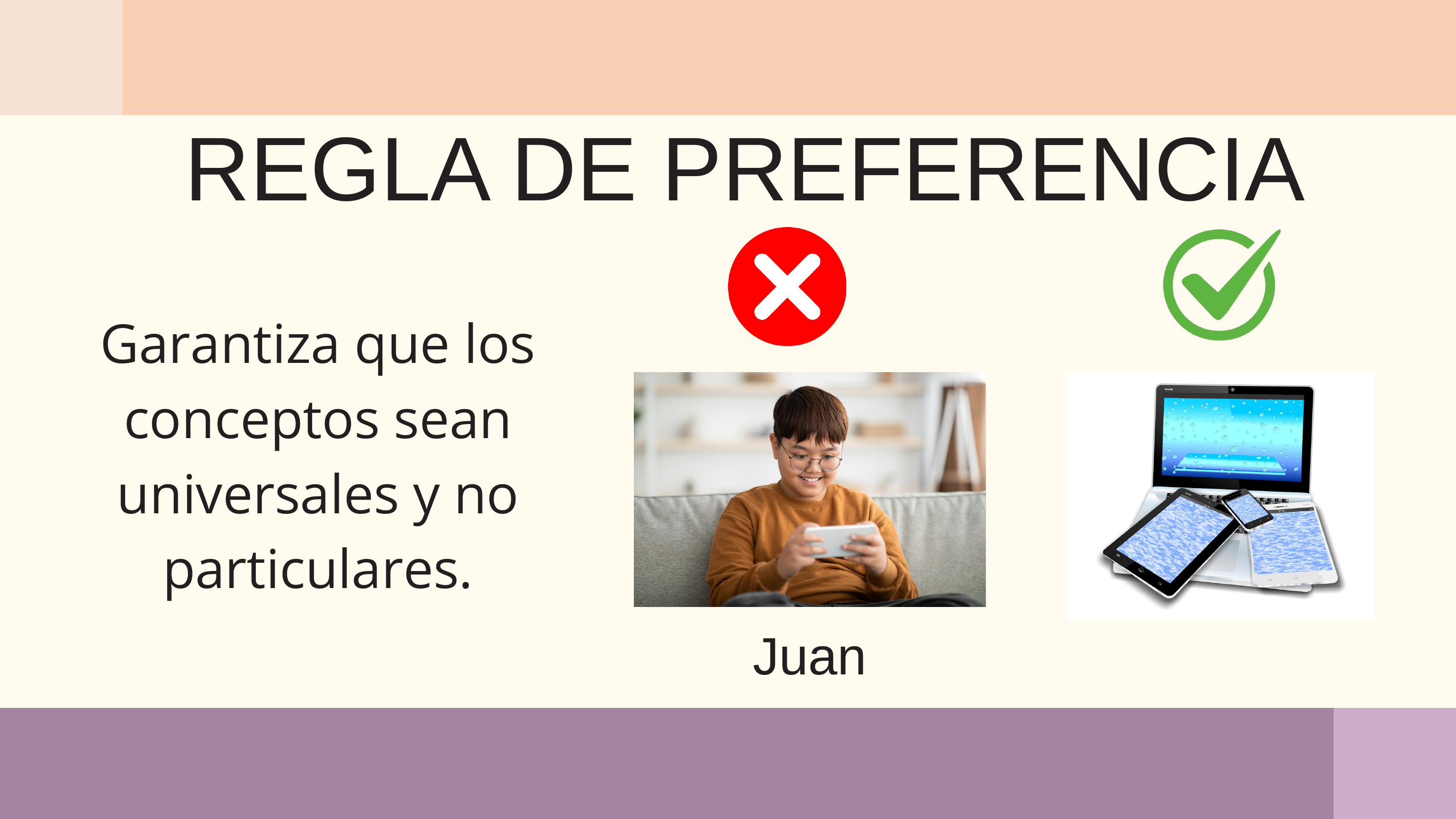

REGLA DE PREFERENCIA

Garantiza que los conceptos sean universales y no particulares.

Juan